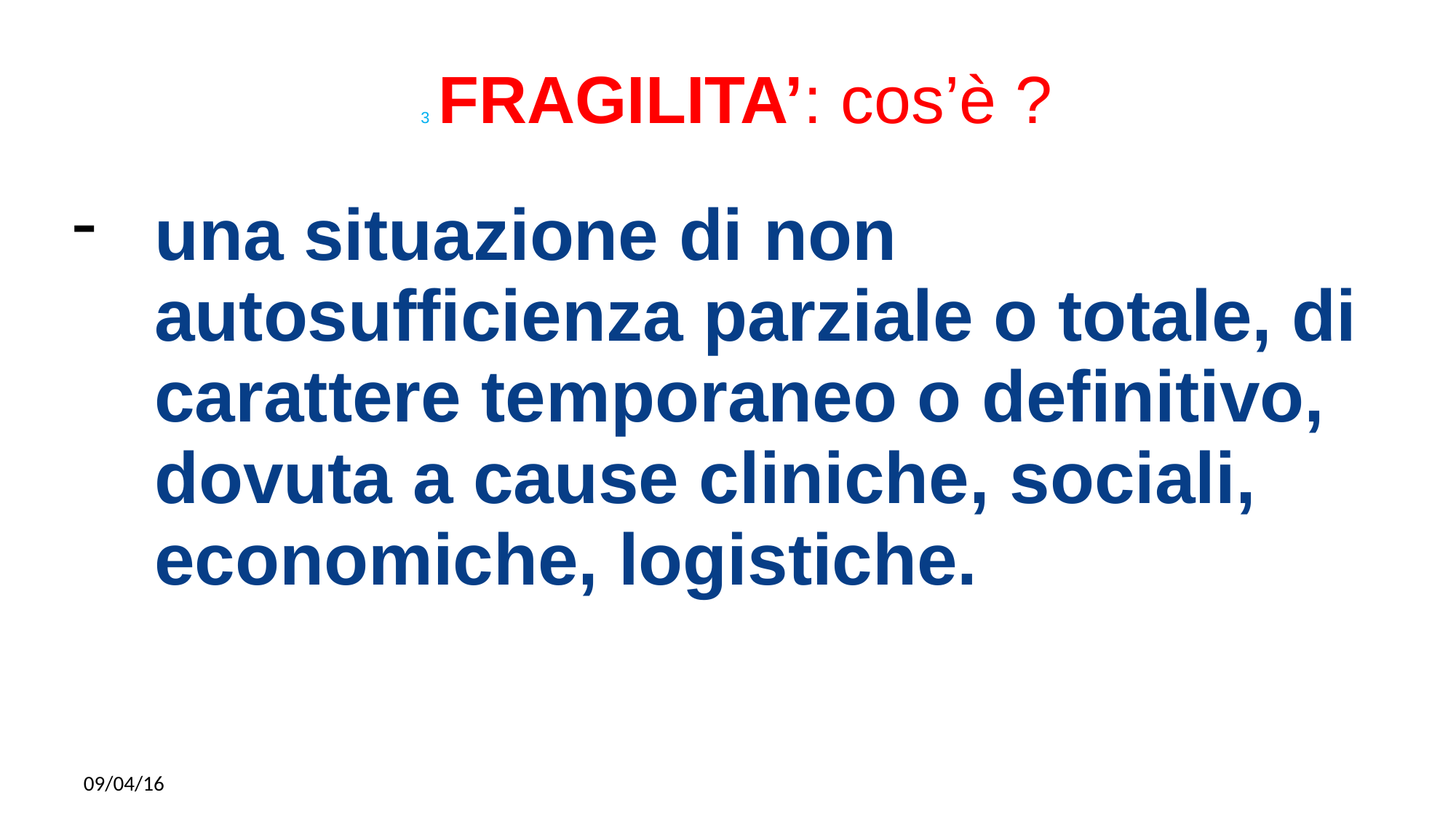

# 3  FRAGILITA’: cos’è ?
una situazione di non autosufficienza parziale o totale, di carattere temporaneo o definitivo, dovuta a cause cliniche, sociali, economiche, logistiche.

09/04/16